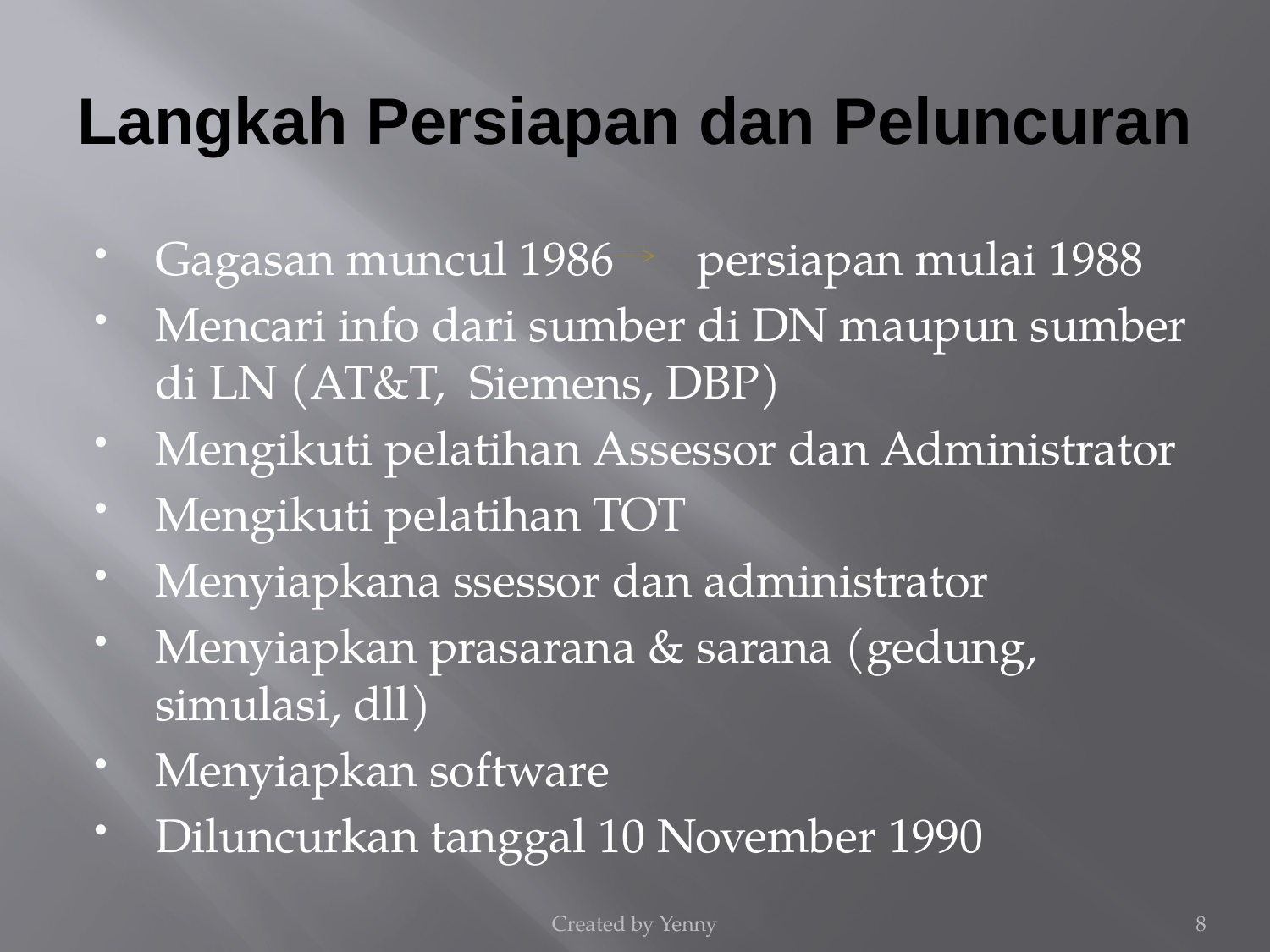

# Langkah Persiapan dan Peluncuran
Gagasan muncul 1986       persiapan mulai 1988
Mencari info dari sumber di DN maupun sumber di LN (AT&T,  Siemens, DBP)
Mengikuti pelatihan Assessor dan Administrator
Mengikuti pelatihan TOT
Menyiapkana ssessor dan administrator
Menyiapkan prasarana & sarana (gedung, simulasi, dll)
Menyiapkan software
Diluncurkan tanggal 10 November 1990

Created by Yenny
8